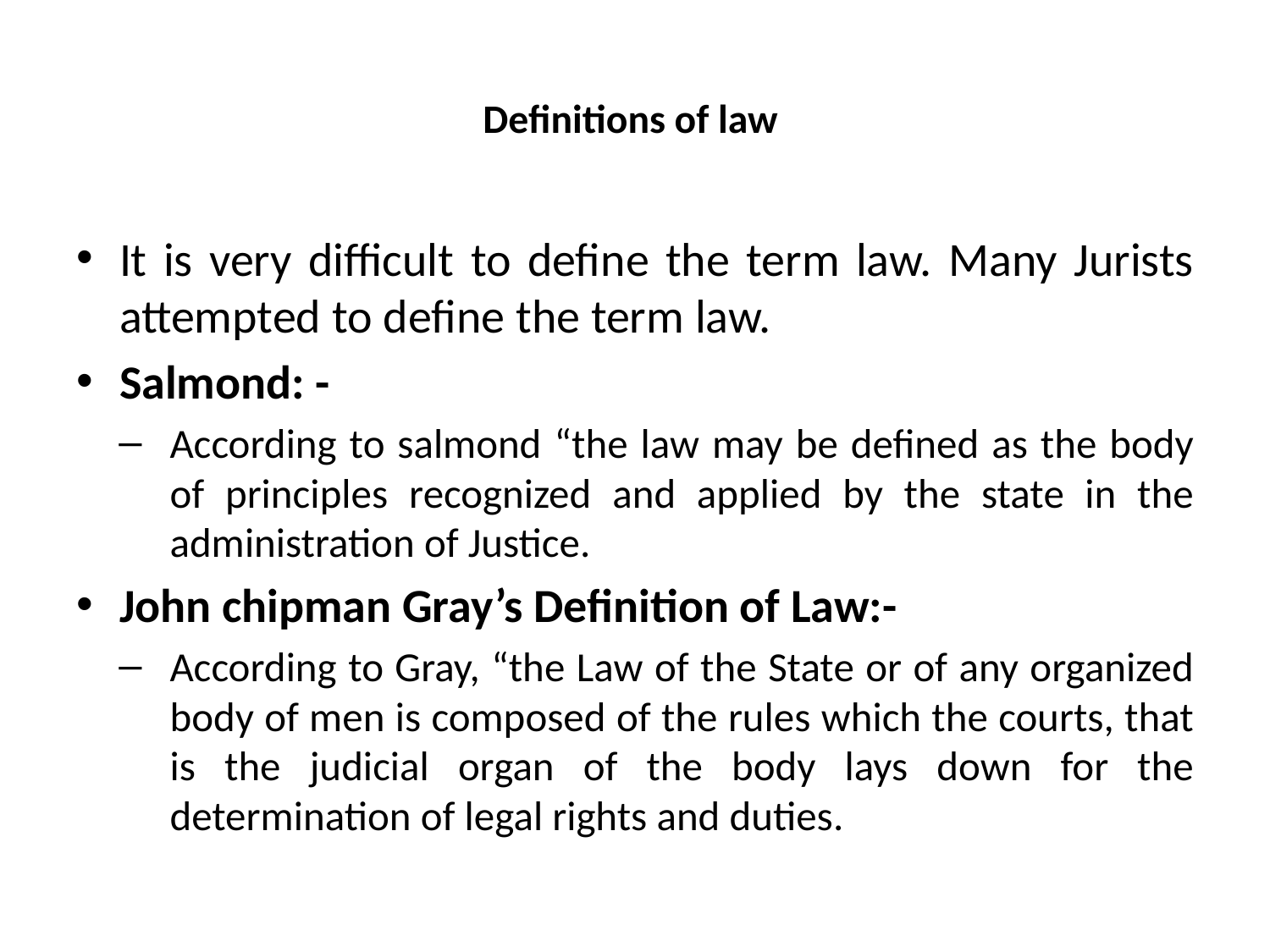

# Definitions of law
It is very difficult to define the term law. Many Jurists attempted to define the term law.
Salmond: -
According to salmond “the law may be defined as the body of principles recognized and applied by the state in the administration of Justice.
John chipman Gray’s Definition of Law:-
According to Gray, “the Law of the State or of any organized body of men is composed of the rules which the courts, that is the judicial organ of the body lays down for the determination of legal rights and duties.